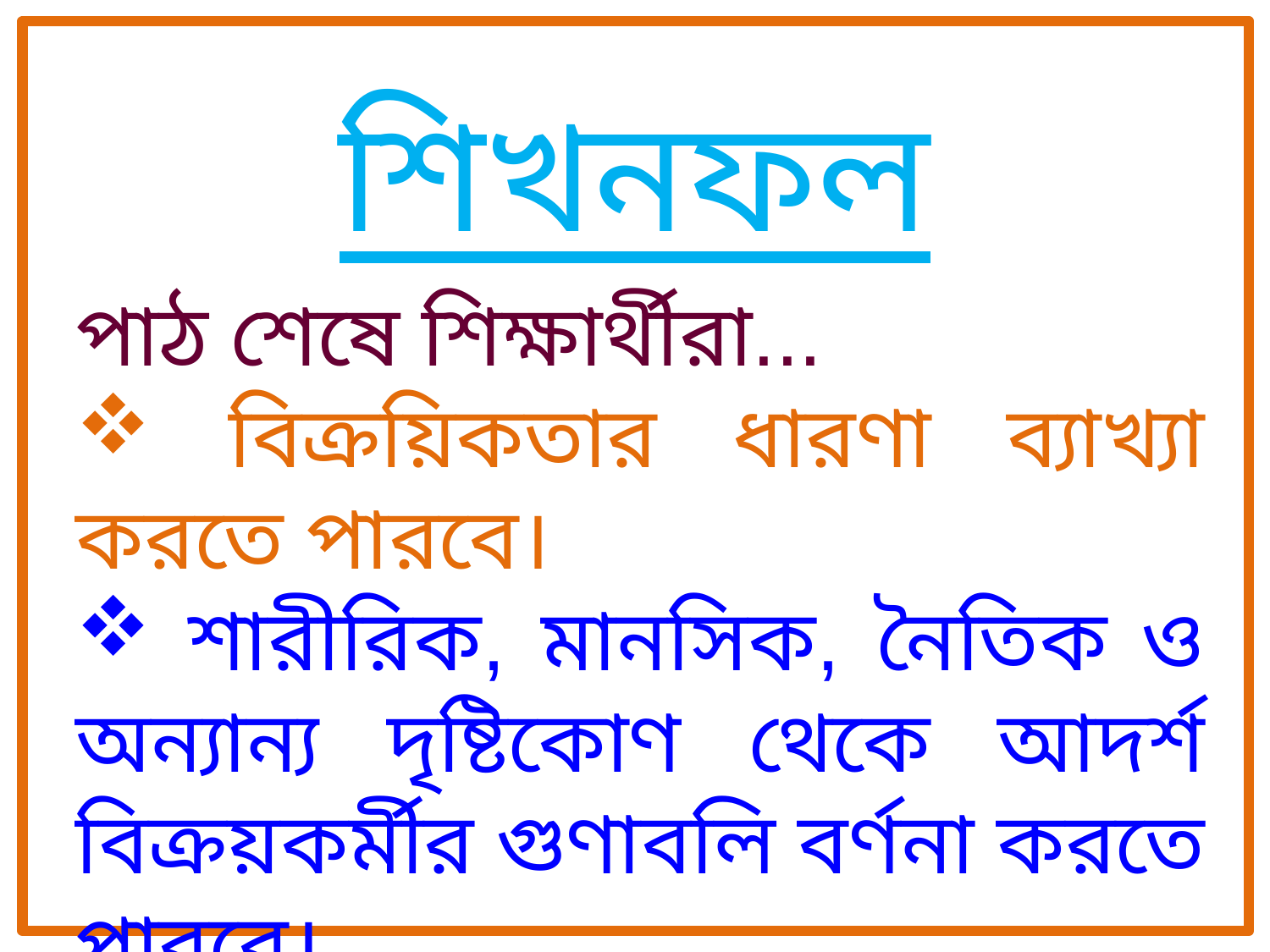

শিখনফল
পাঠ শেষে শিক্ষার্থীরা...
 বিক্রয়িকতার ধারণা ব্যাখ্যা করতে পারবে।
 শারীরিক, মানসিক, নৈতিক ও অন্যান্য দৃষ্টিকোণ থেকে আদর্শ বিক্রয়কর্মীর গুণাবলি বর্ণনা করতে পারবে।